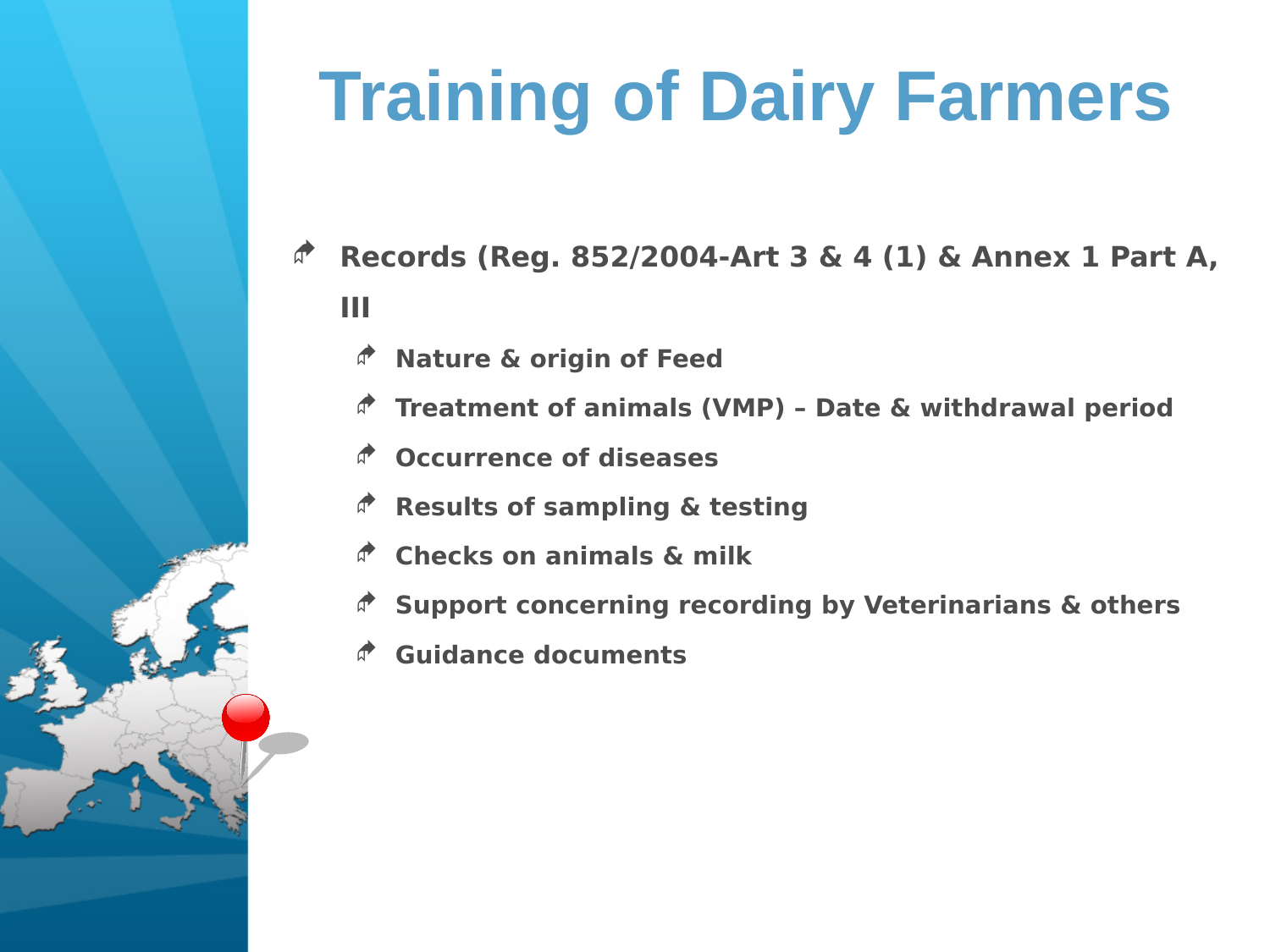

# Training of Dairy Farmers

Records (Reg. 852/2004-Art 3 & 4 (1) & Annex 1 Part A, III
Nature & origin of Feed
Treatment of animals (VMP) – Date & withdrawal period
Occurrence of diseases
Results of sampling & testing
Checks on animals & milk
Support concerning recording by Veterinarians & others
Guidance documents